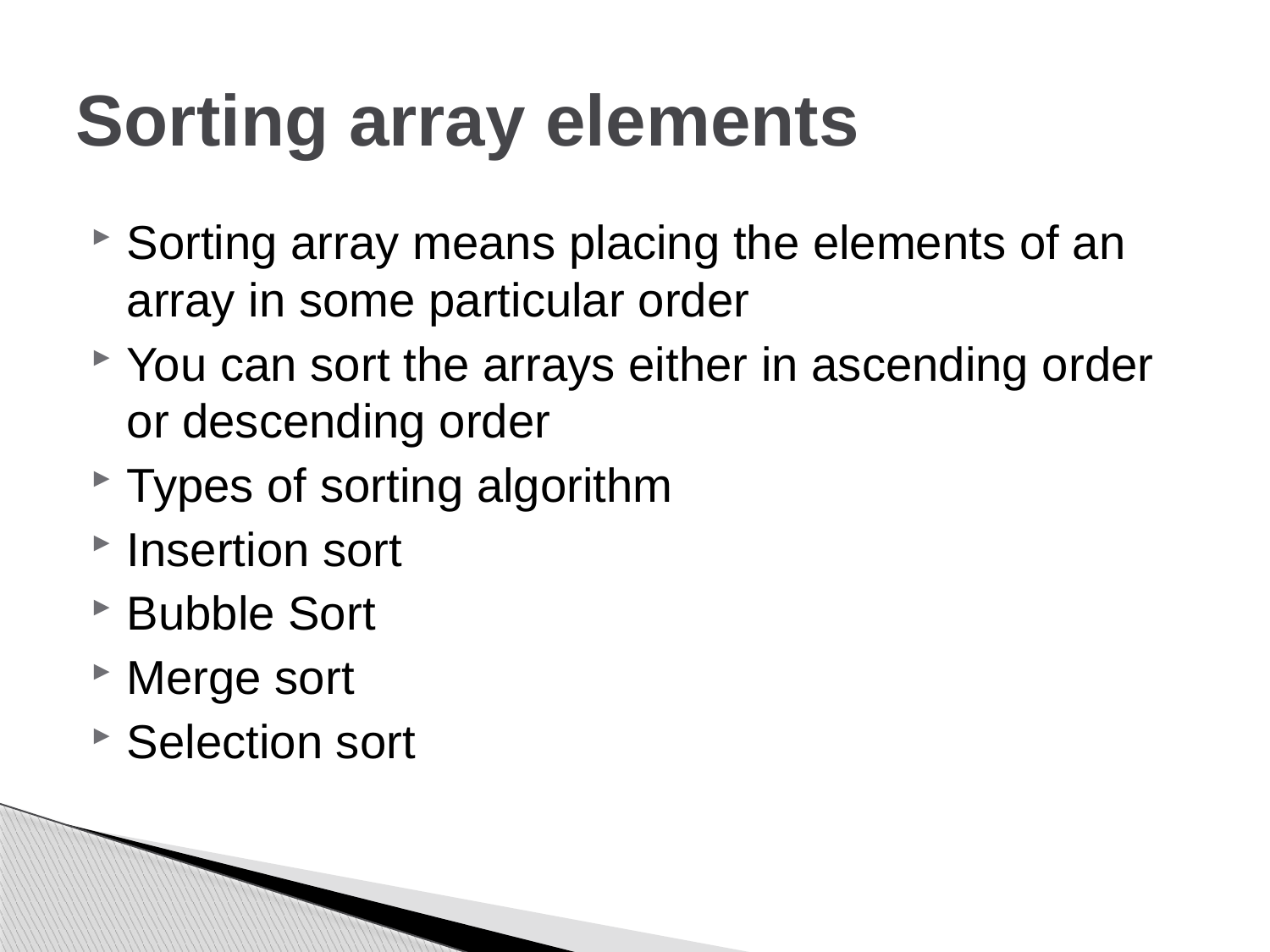

# Sorting array elements
Sorting array means placing the elements of an array in some particular order
You can sort the arrays either in ascending order or descending order
Types of sorting algorithm
Insertion sort
Bubble Sort
Merge sort
Selection sort